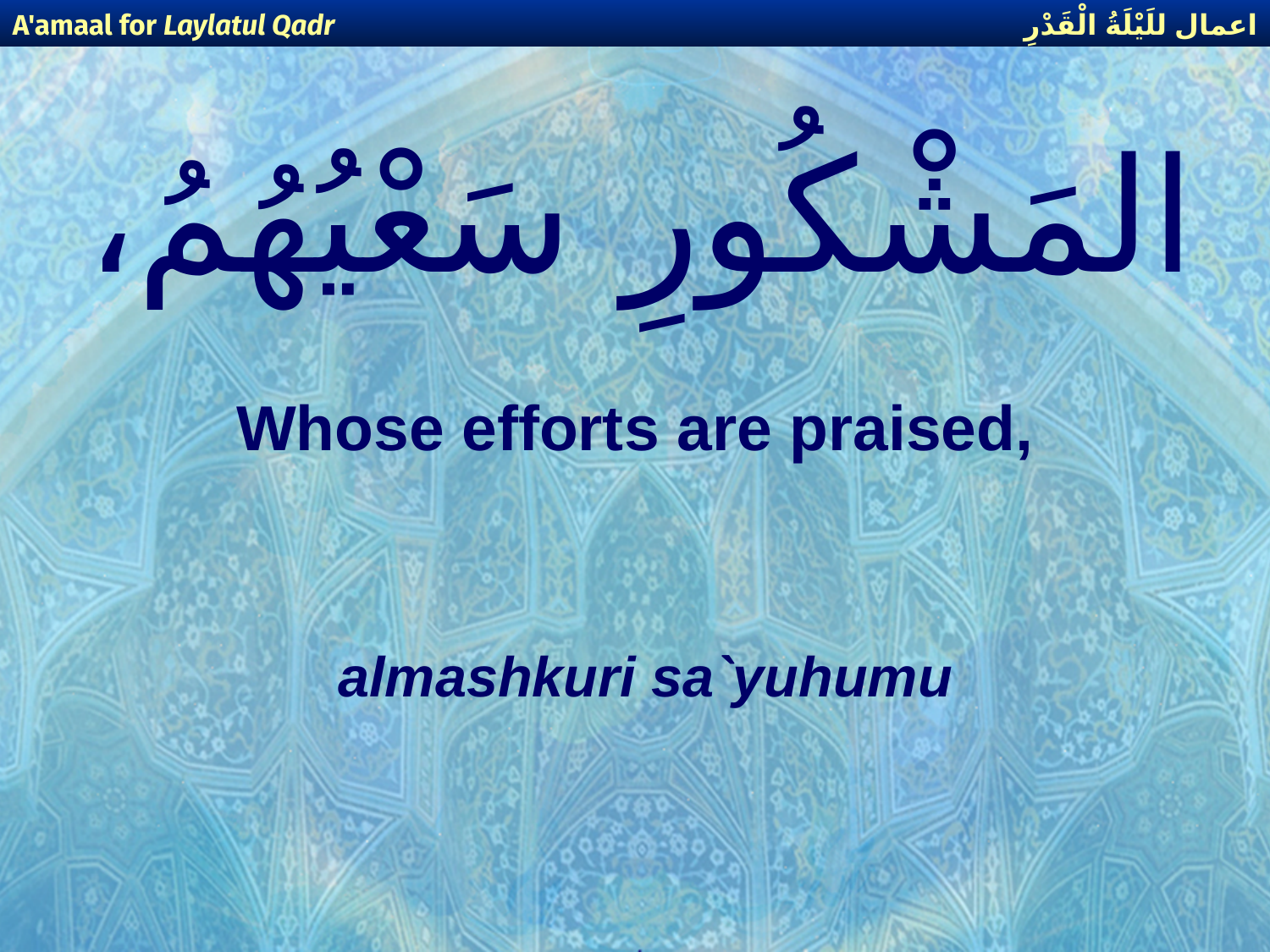

اعمال للَيْلَةُ الْقَدْرِ
A'amaal for Laylatul Qadr
# المَشْكُورِ سَعْيُهُمُ،
Whose efforts are praised,
almashkuri sa`yuhumu